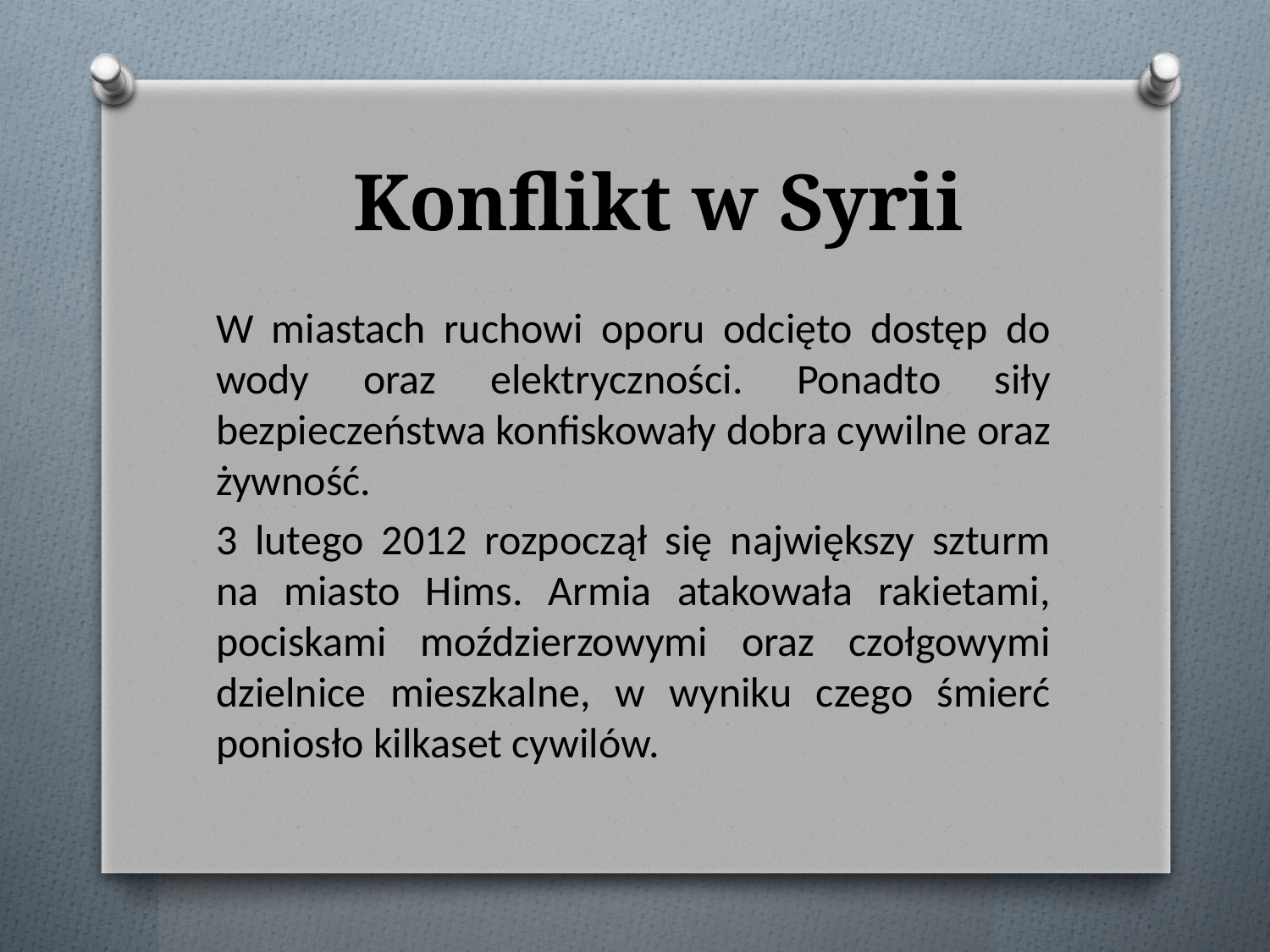

# Konflikt w Syrii
W miastach ruchowi oporu odcięto dostęp do wody oraz elektryczności. Ponadto siły bezpieczeństwa konfiskowały dobra cywilne oraz żywność.
3 lutego 2012 rozpoczął się największy szturm na miasto Hims. Armia atakowała rakietami, pociskami moździerzowymi oraz czołgowymi dzielnice mieszkalne, w wyniku czego śmierć poniosło kilkaset cywilów.